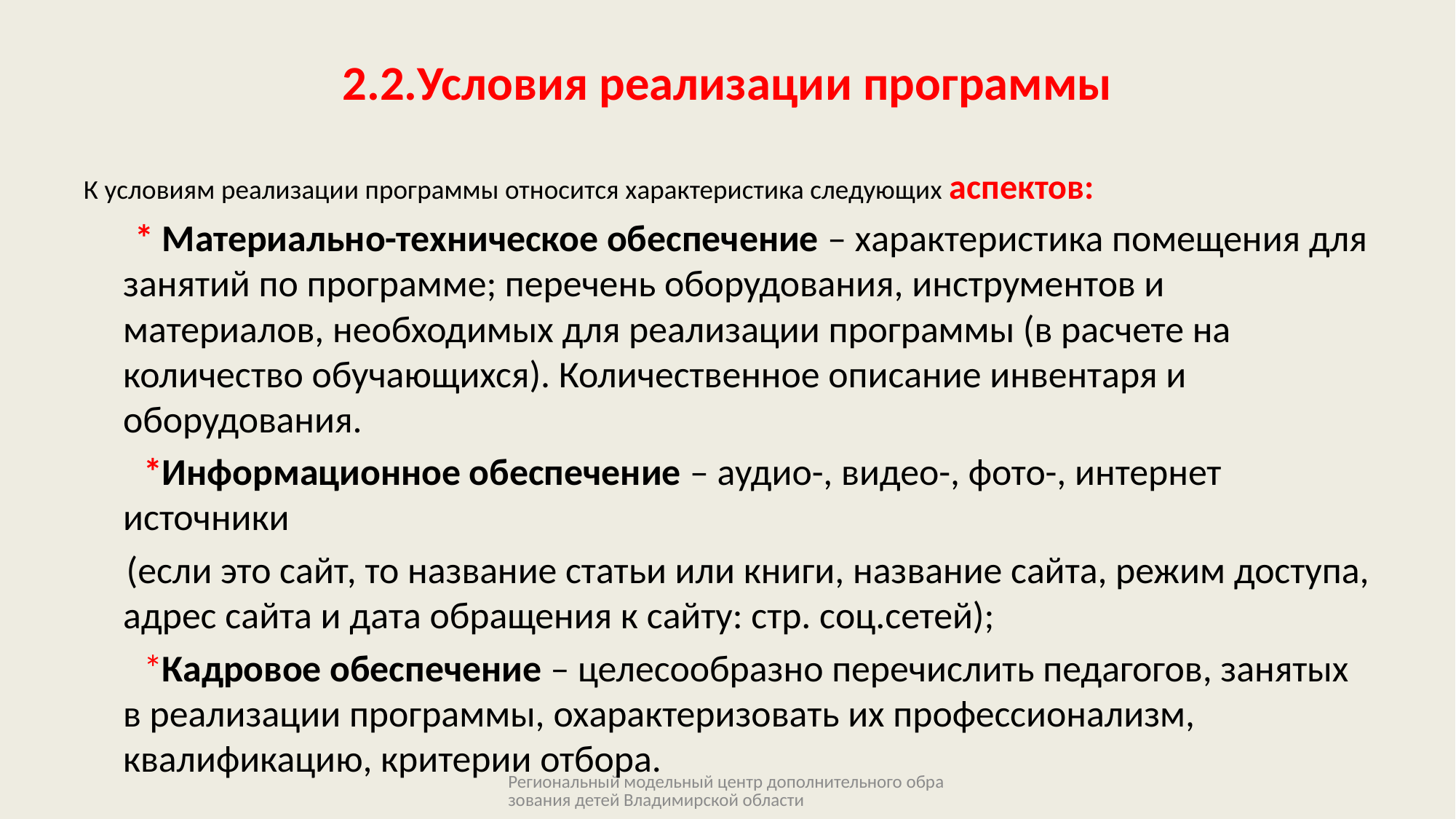

# 2.2.Условия реализации программы

К условиям реализации программы относится характеристика следующих аспектов:
      * Материально-техническое обеспечение – характеристика помещения для занятий по программе; перечень оборудования, инструментов и материалов, необходимых для реализации программы (в расчете на количество обучающихся). Количественное описание инвентаря и оборудования.
       *Информационное обеспечение – аудио-, видео-, фото-, интернет источники
     (если это сайт, то название статьи или книги, название сайта, режим доступа, адрес сайта и дата обращения к сайту: стр. соц.сетей);
       *Кадровое обеспечение – целесообразно перечислить педагогов, занятых в реализации программы, охарактеризовать их профессионализм, квалификацию, критерии отбора.
Региональный модельный центр дополнительного образования детей Владимирской области